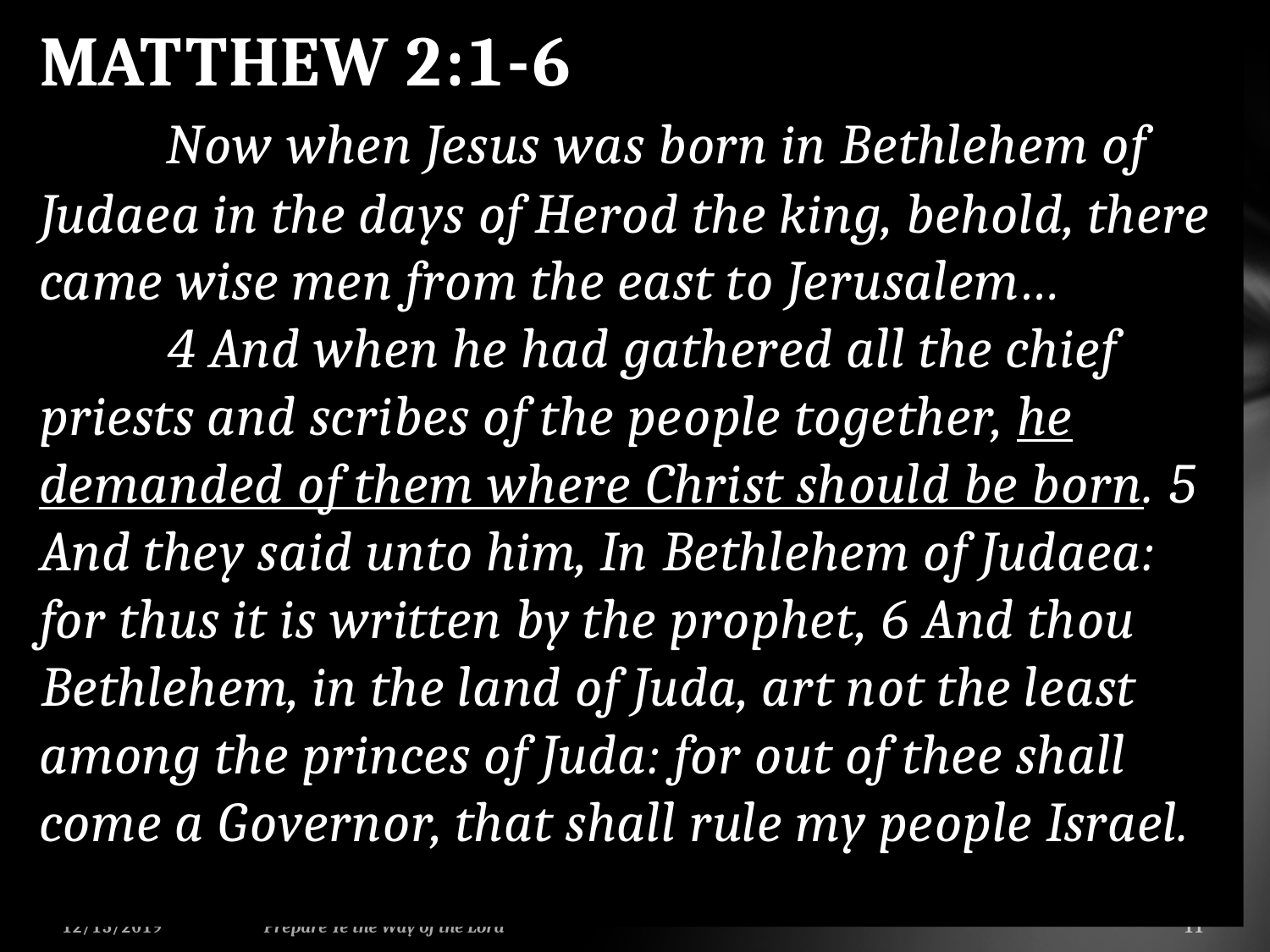

MATTHEW 2:1-6
	Now when Jesus was born in Bethlehem of Judaea in the days of Herod the king, behold, there came wise men from the east to Jerusalem…
	4 And when he had gathered all the chief priests and scribes of the people together, he demanded of them where Christ should be born. 5 And they said unto him, In Bethlehem of Judaea: for thus it is written by the prophet, 6 And thou Bethlehem, in the land of Juda, art not the least among the princes of Juda: for out of thee shall come a Governor, that shall rule my people Israel.

12/15/2019
Prepare Ye the Way of the Lord
11